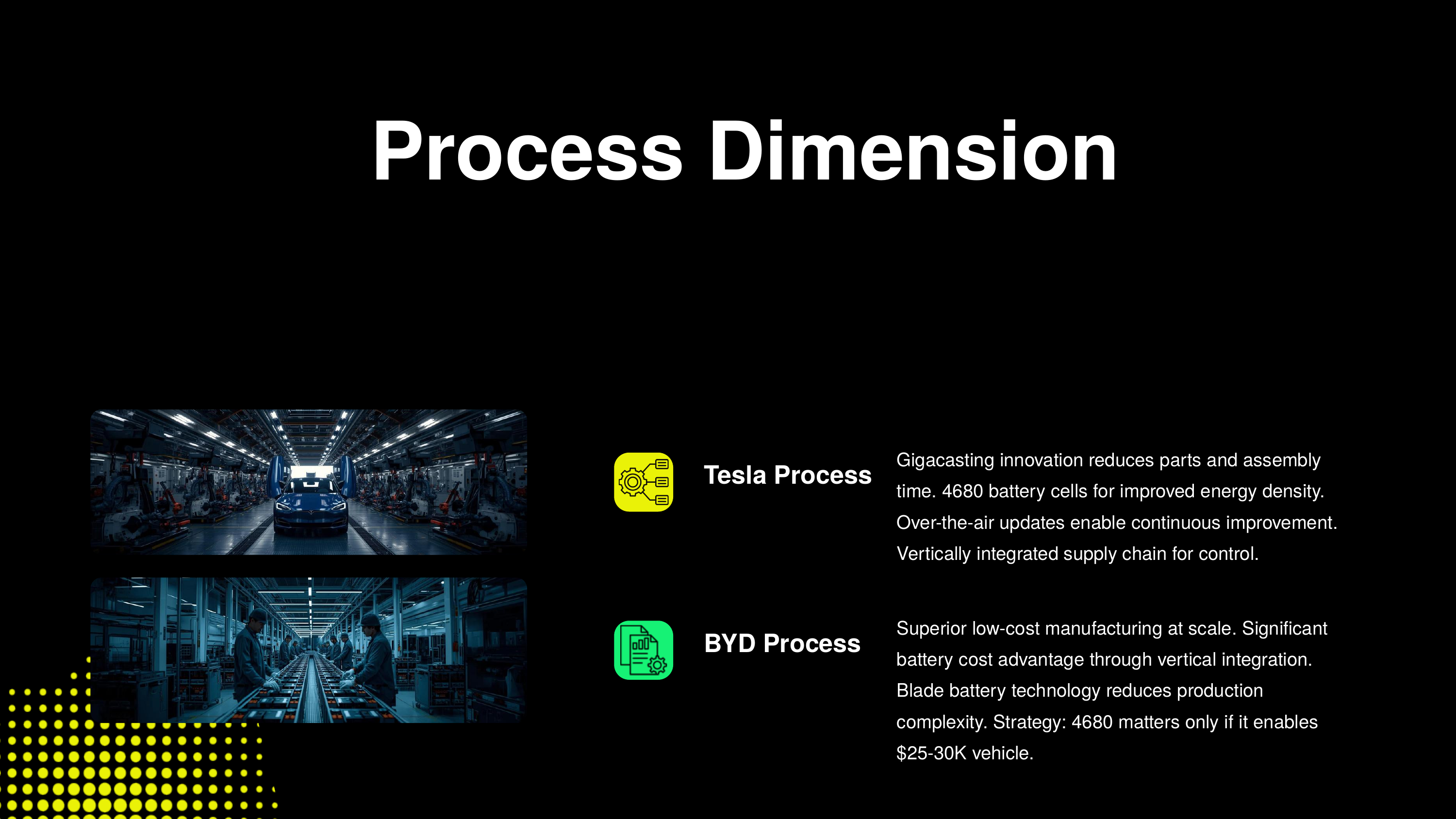

Process Dimension

Gigacasting innovation reduces parts and assembly time. 4680 battery cells for improved energy density. Over-the-air updates enable continuous improvement. Vertically integrated supply chain for control.
Tesla Process

Superior low-cost manufacturing at scale. Significant battery cost advantage through vertical integration. Blade battery technology reduces production complexity. Strategy: 4680 matters only if it enables $25-30K vehicle.
BYD Process